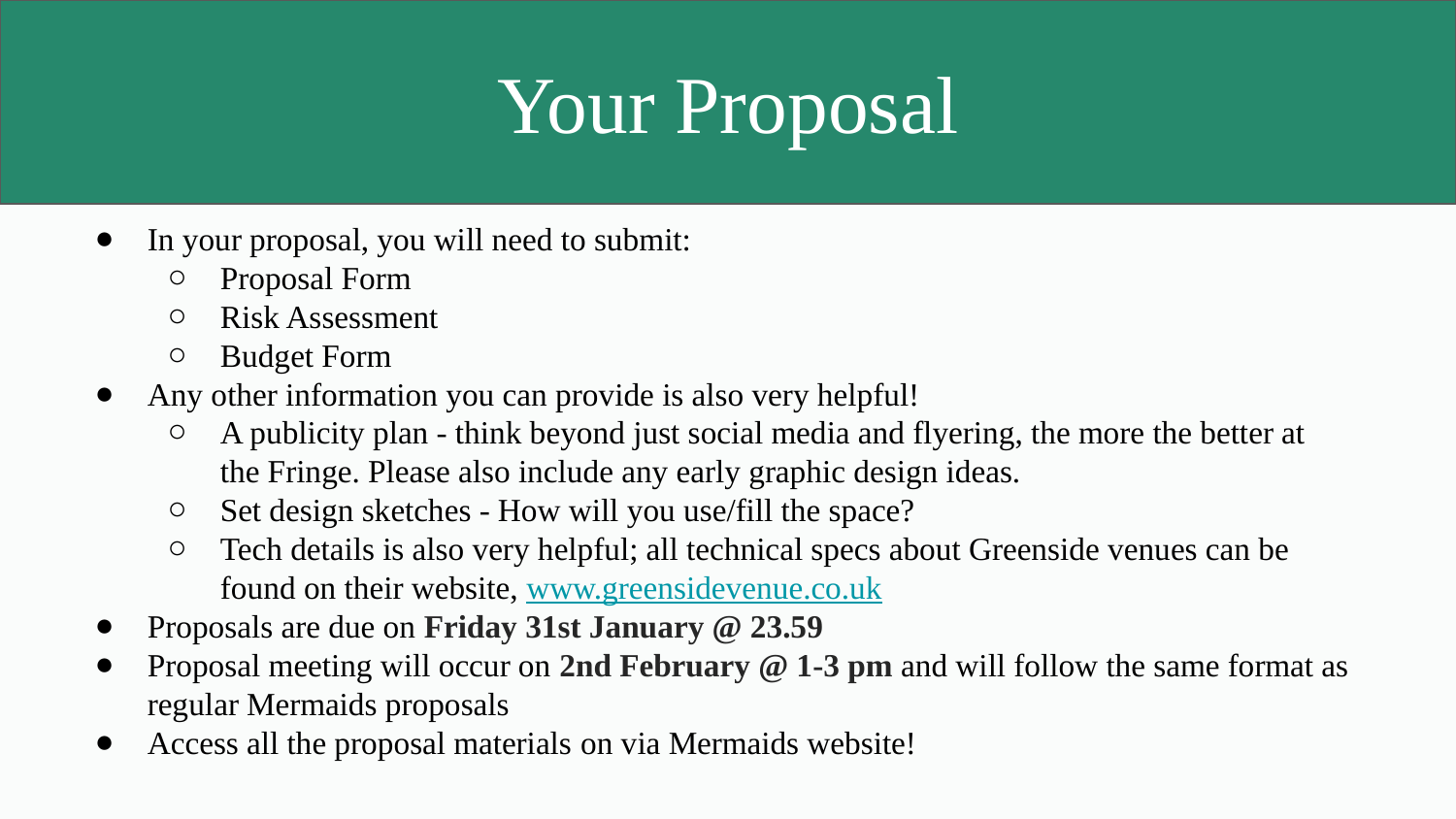

Your Proposal
In your proposal, you will need to submit:
Proposal Form
Risk Assessment
Budget Form
Any other information you can provide is also very helpful!
A publicity plan - think beyond just social media and flyering, the more the better at the Fringe. Please also include any early graphic design ideas.
Set design sketches - How will you use/fill the space?
Tech details is also very helpful; all technical specs about Greenside venues can be found on their website, www.greensidevenue.co.uk
Proposals are due on Friday 31st January @ 23.59
Proposal meeting will occur on 2nd February @ 1-3 pm and will follow the same format as regular Mermaids proposals
Access all the proposal materials on via Mermaids website!